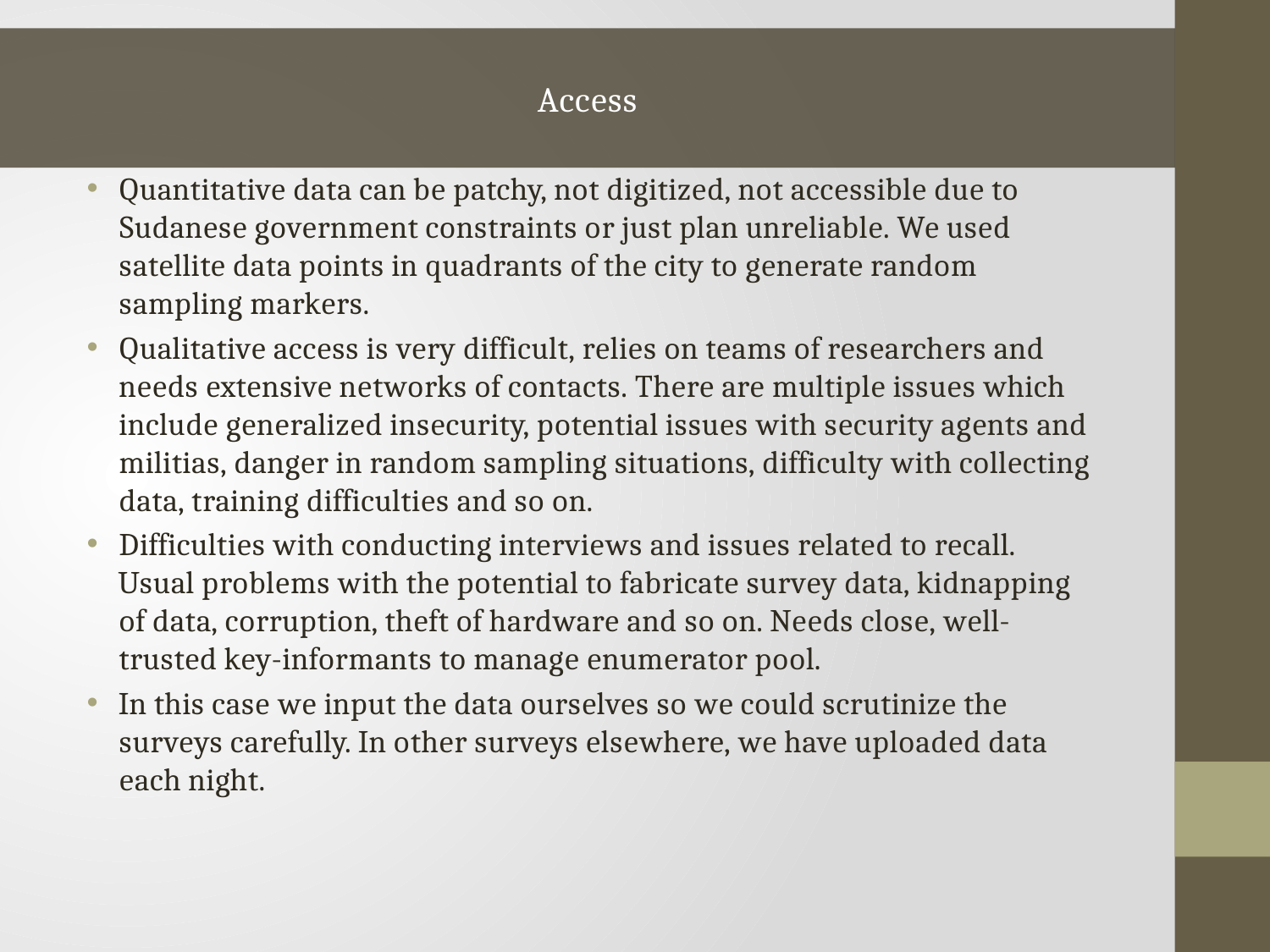

Access

Quantitative data can be patchy, not digitized, not accessible due to Sudanese government constraints or just plan unreliable. We used satellite data points in quadrants of the city to generate random sampling markers.
Qualitative access is very difficult, relies on teams of researchers and needs extensive networks of contacts. There are multiple issues which include generalized insecurity, potential issues with security agents and militias, danger in random sampling situations, difficulty with collecting data, training difficulties and so on.
Difficulties with conducting interviews and issues related to recall.  Usual problems with the potential to fabricate survey data, kidnapping of data, corruption, theft of hardware and so on. Needs close, well-trusted key-informants to manage enumerator pool.
In this case we input the data ourselves so we could scrutinize the surveys carefully. In other surveys elsewhere, we have uploaded data each night.